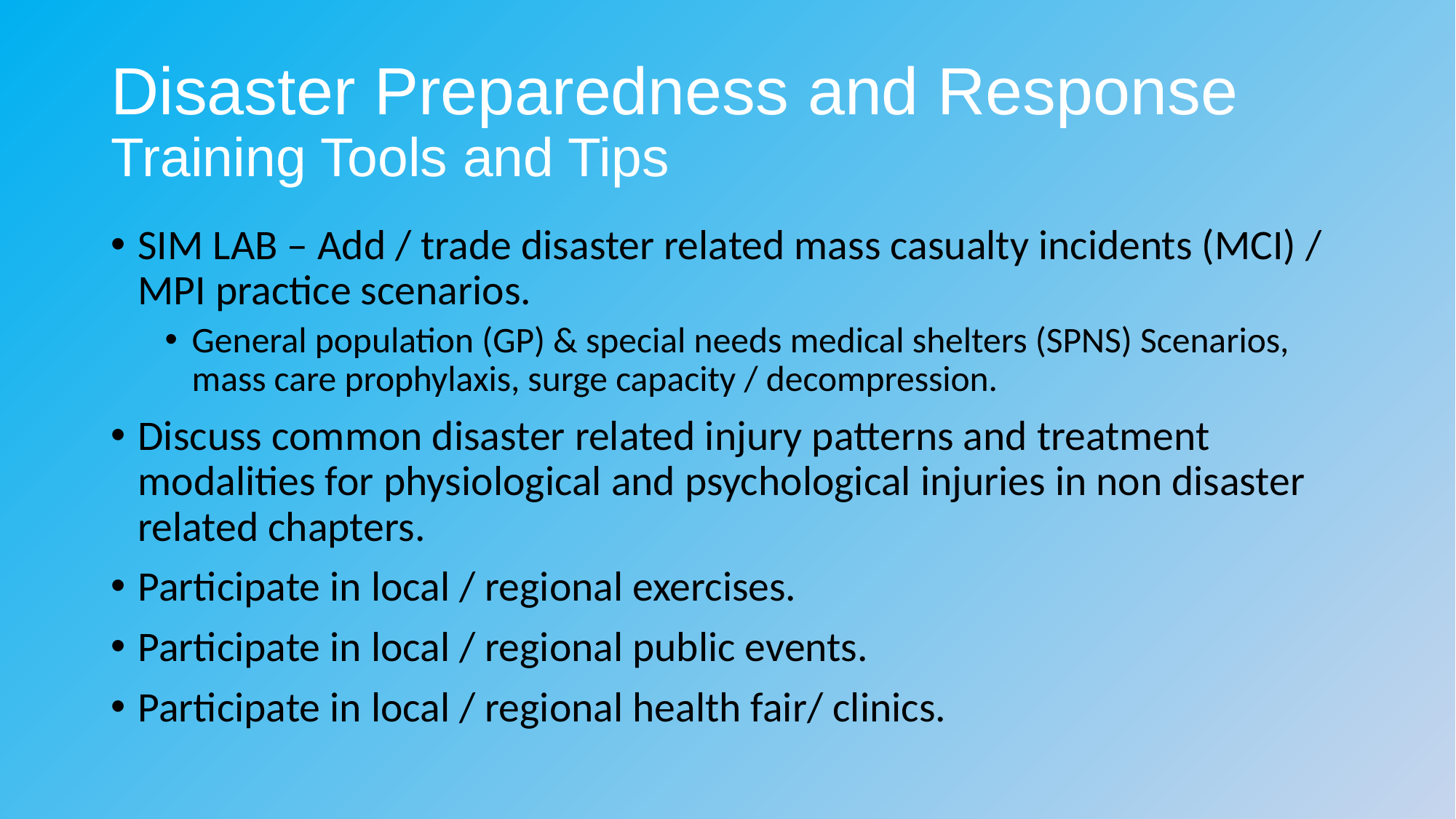

# Disaster Preparedness and Response Training Tools and Tips
SIM LAB – Add / trade disaster related mass casualty incidents (MCI) / MPI practice scenarios.
General population (GP) & special needs medical shelters (SPNS) Scenarios, mass care prophylaxis, surge capacity / decompression.
Discuss common disaster related injury patterns and treatment modalities for physiological and psychological injuries in non disaster related chapters.
Participate in local / regional exercises.
Participate in local / regional public events.
Participate in local / regional health fair/ clinics.